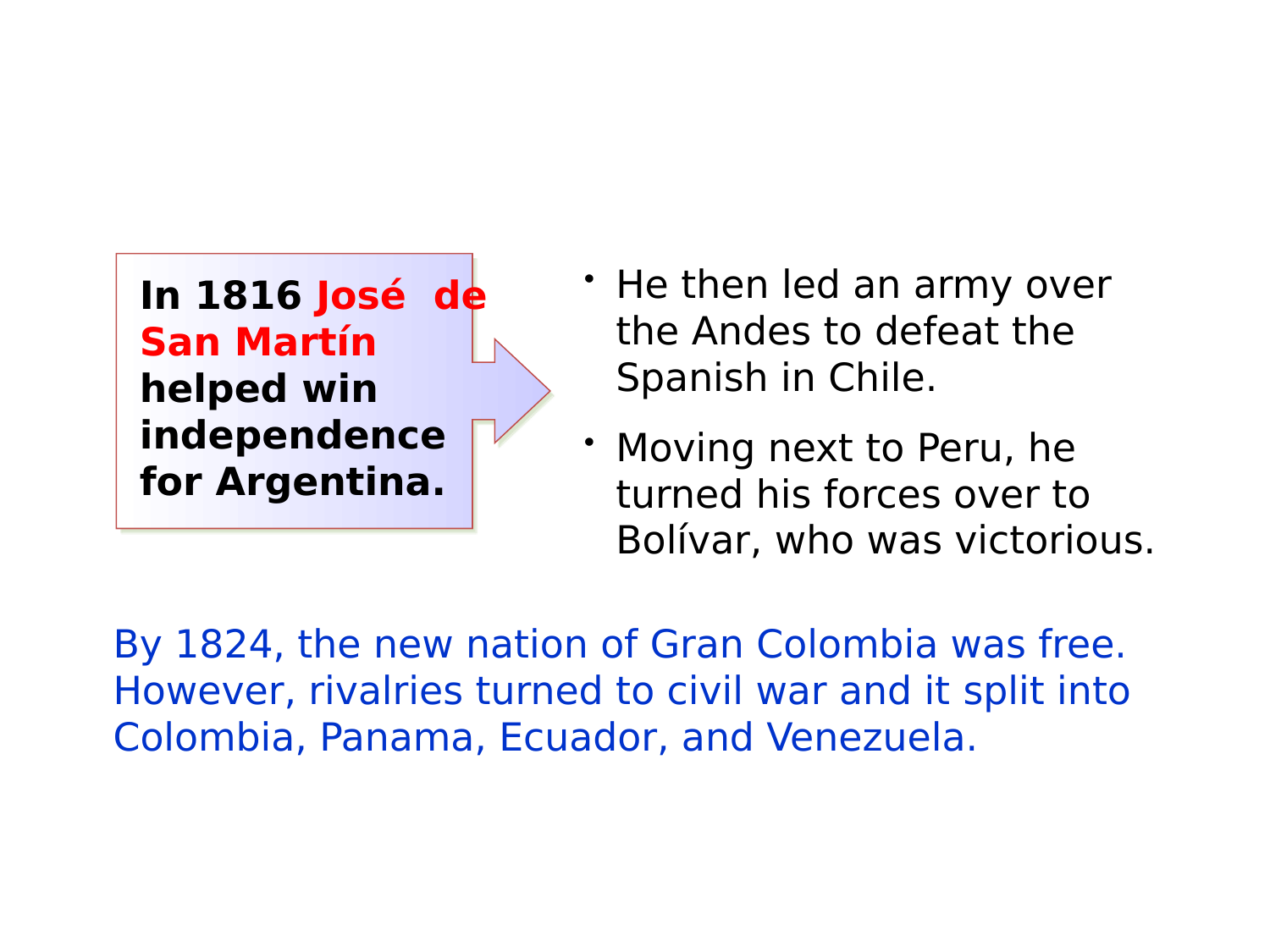

He then led an army over the Andes to defeat the Spanish in Chile.
Moving next to Peru, he turned his forces over to Bolívar, who was victorious.
In 1816 José  de San Martín helped win independence for Argentina.
By 1824, the new nation of Gran Colombia was free. However, rivalries turned to civil war and it split into Colombia, Panama, Ecuador, and Venezuela.